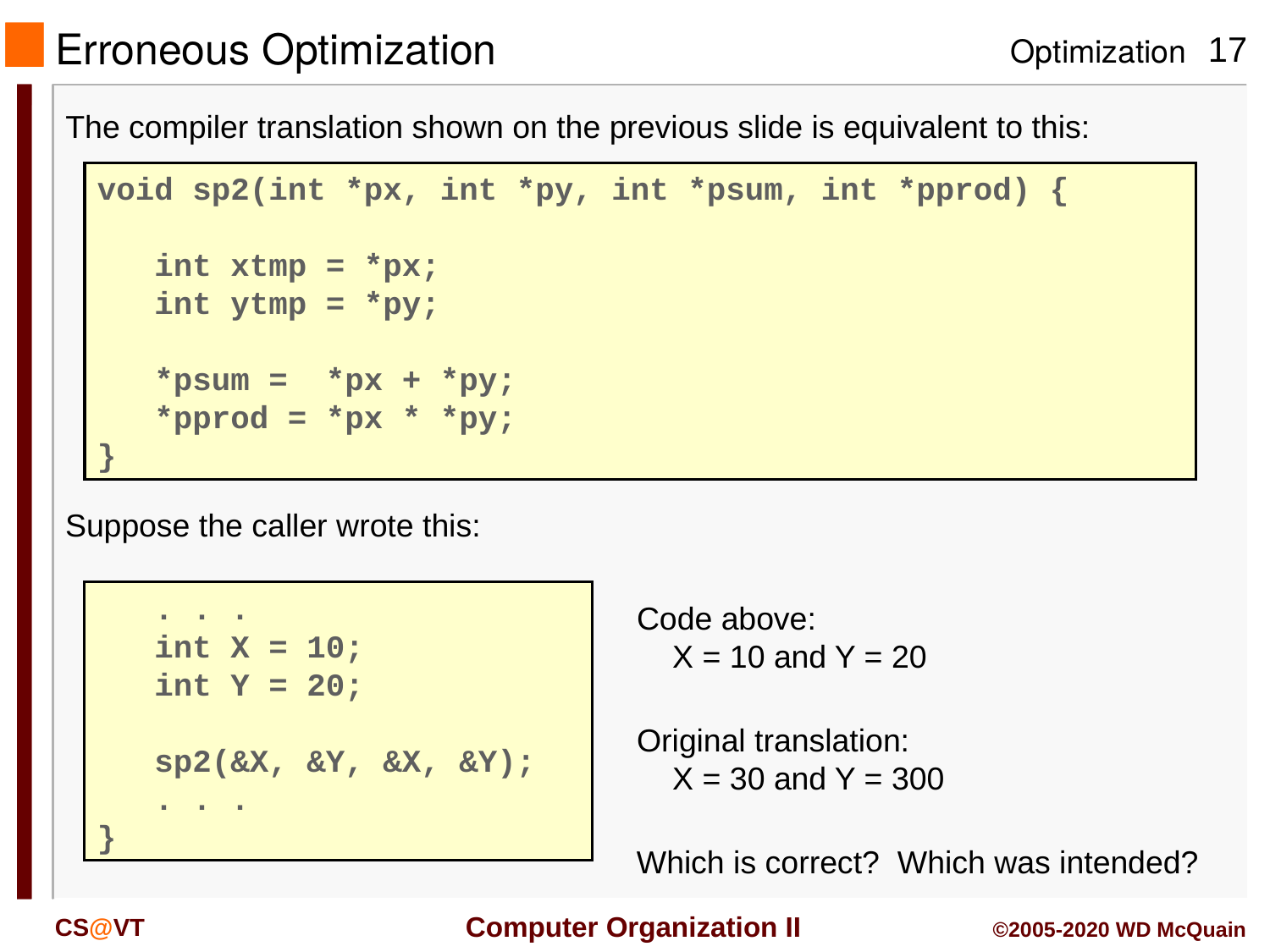

# Erroneous Optimization
The compiler translation shown on the previous slide is equivalent to this:
void sp2(int *px, int *py, int *psum, int *pprod) {

   int xtmp = *px;
   int ytmp = *py;

   *psum =  *px + *py;
   *pprod = *px * *py;
}
Suppose the caller wrote this:
   . . .
   int X = 10;
   int Y = 20;

   sp2(&X, &Y, &X, &Y);
   . . .
}
Code above:
    X = 10 and Y = 20
Original translation:
    X = 30 and Y = 300
Which is correct?  Which was intended?